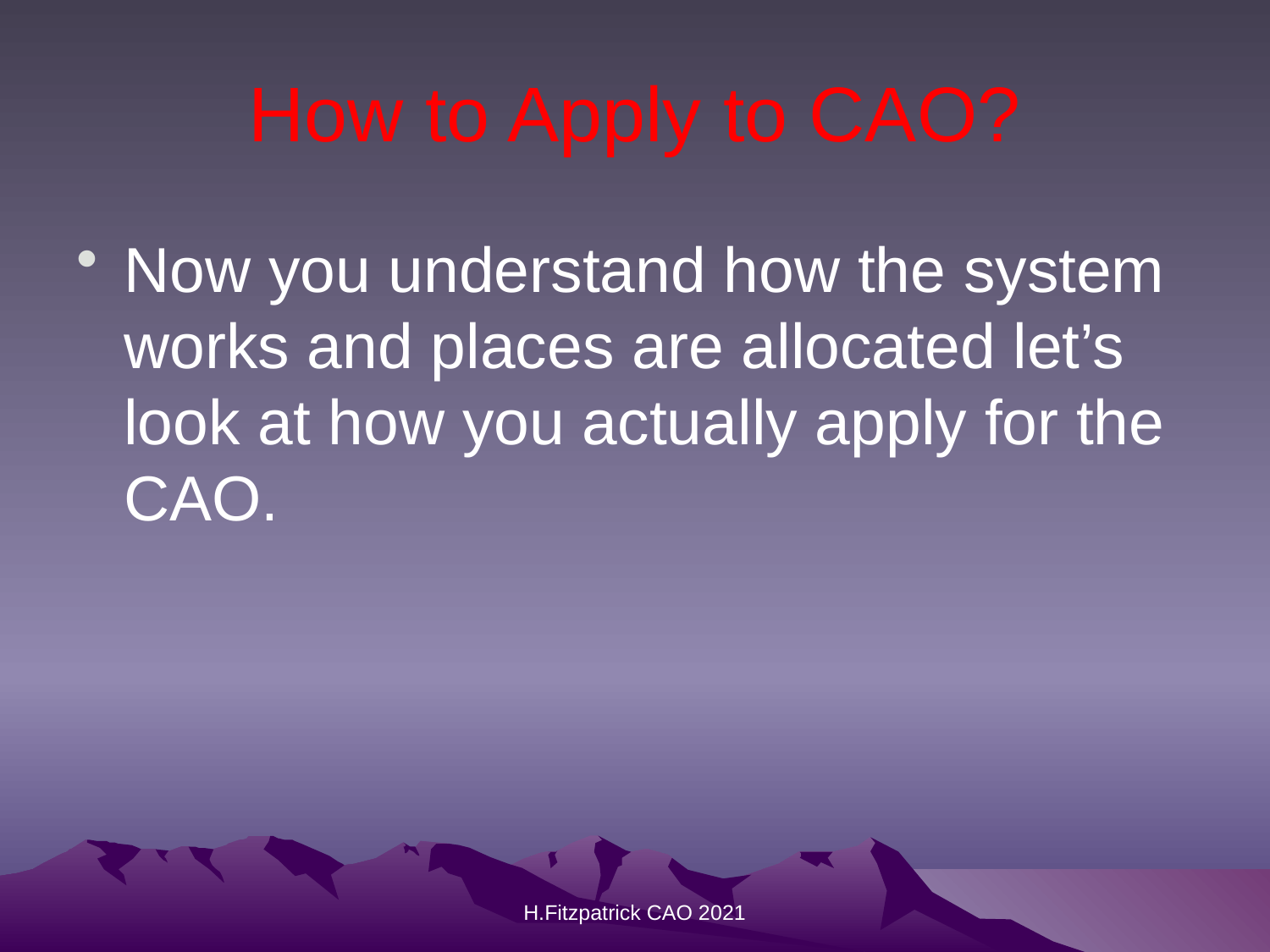

# How to Apply to CAO?
Now you understand how the system works and places are allocated let’s look at how you actually apply for the CAO.
H.Fitzpatrick CAO 2021